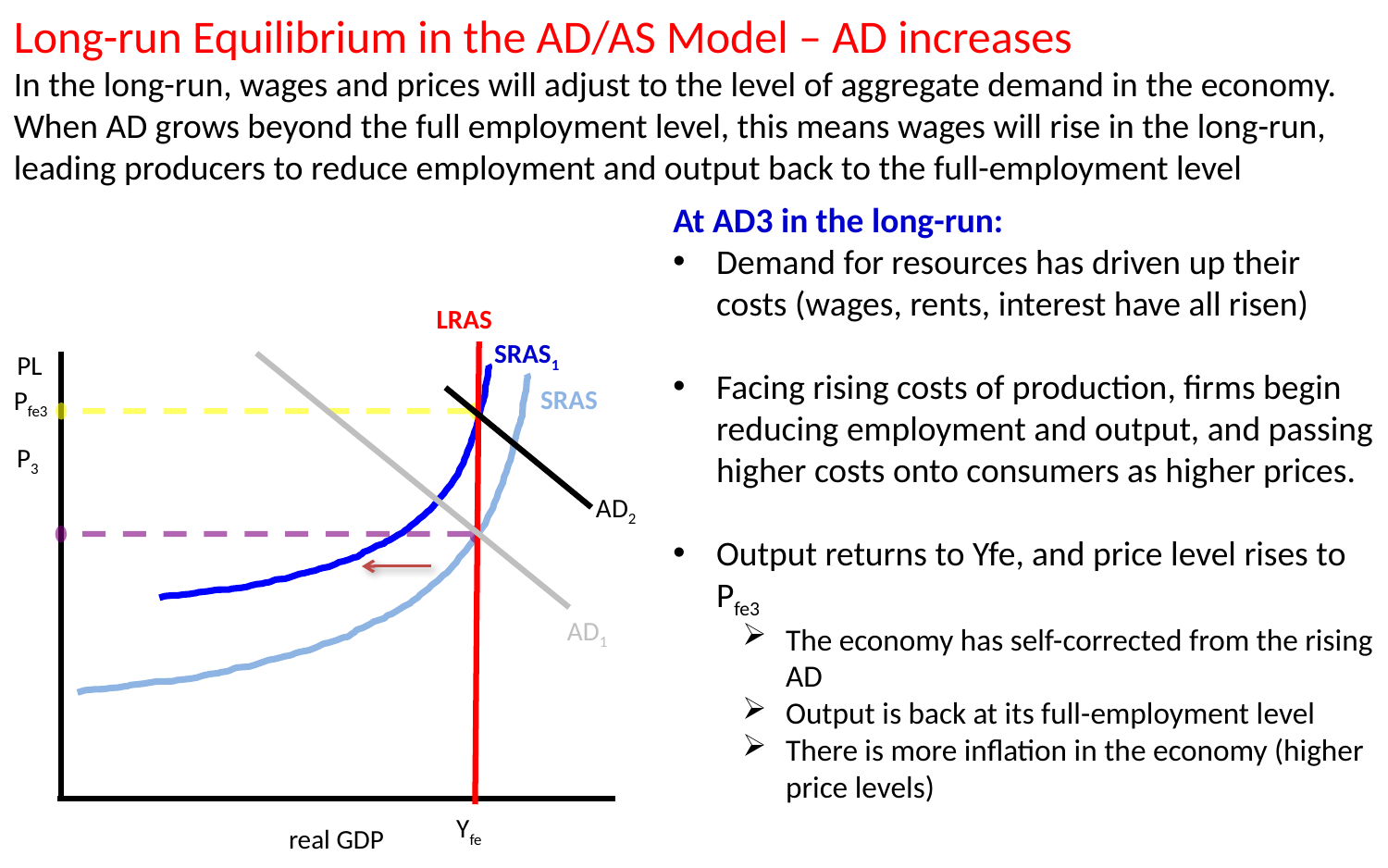

Long-run Equilibrium in the AD/AS Model – AD increases
In the long-run, wages and prices will adjust to the level of aggregate demand in the economy. When AD grows beyond the full employment level, this means wages will rise in the long-run, leading producers to reduce employment and output back to the full-employment level
At AD3 in the long-run:
Demand for resources has driven up their costs (wages, rents, interest have all risen)

Facing rising costs of production, firms begin reducing employment and output, and passing higher costs onto consumers as higher prices.

Output returns to Yfe, and price level rises to Pfe3
The economy has self-corrected from the rising AD
Output is back at its full-employment level
There is more inflation in the economy (higher price levels)
LRAS
SRAS1
PL

SRAS
real GDP
Pfe3
P3
Yfe
AD2
AD1